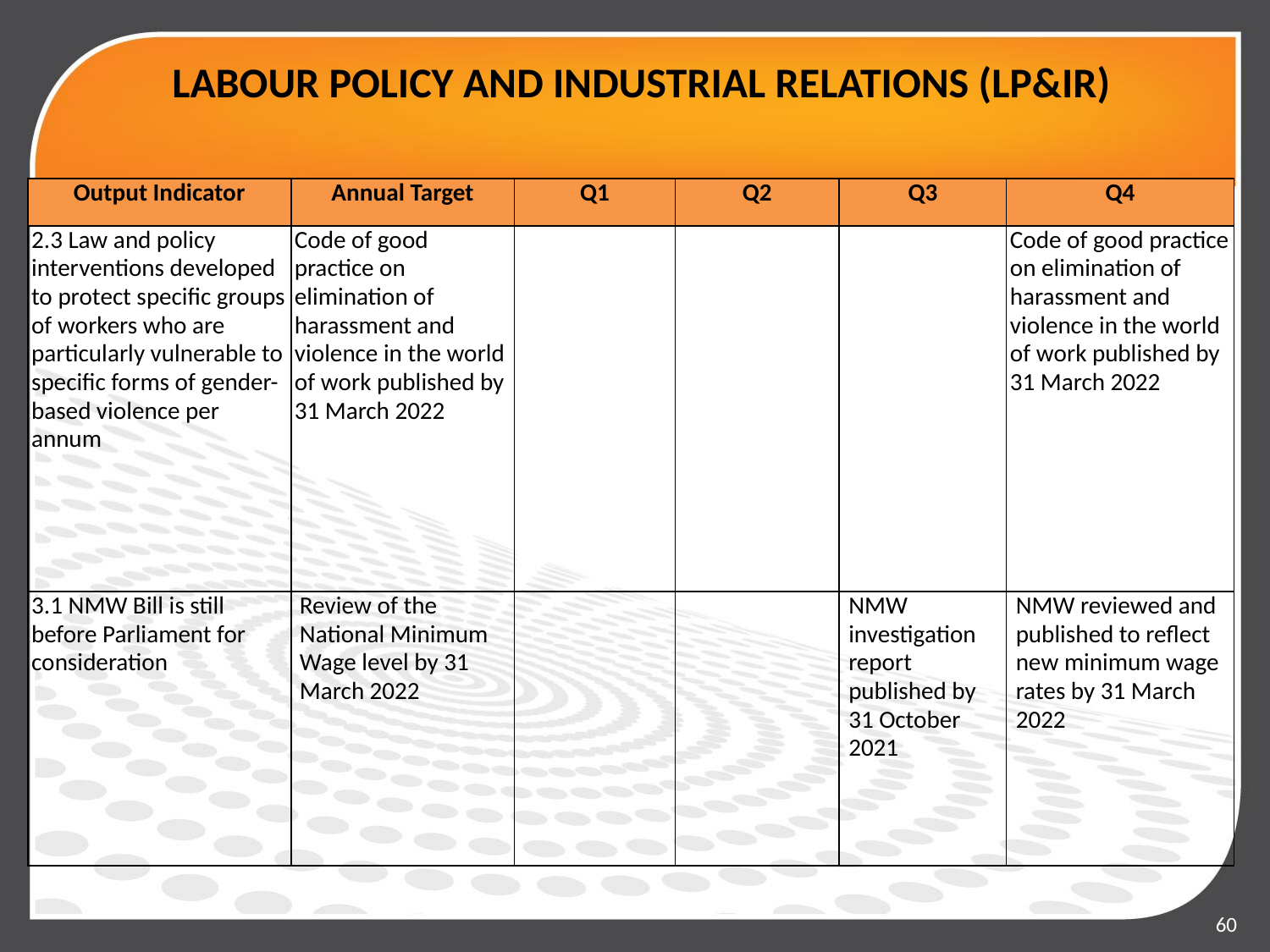

# LABOUR POLICY AND INDUSTRIAL RELATIONS (LP&IR)
| Output Indicator | Annual Target | Q1 | Q2 | Q3 | Q4 |
| --- | --- | --- | --- | --- | --- |
| 2.3 Law and policy interventions developed to protect specific groups of workers who are particularly vulnerable to specific forms of gender-based violence per annum | Code of good practice on elimination of harassment and violence in the world of work published by 31 March 2022 |  |  |  | Code of good practice on elimination of harassment and violence in the world of work published by 31 March 2022 |
| 3.1 NMW Bill is still before Parliament for consideration | Review of the National Minimum Wage level by 31 March 2022 |  |  | NMW investigation report published by 31 October 2021 | NMW reviewed and published to reflect new minimum wage rates by 31 March 2022 |
60